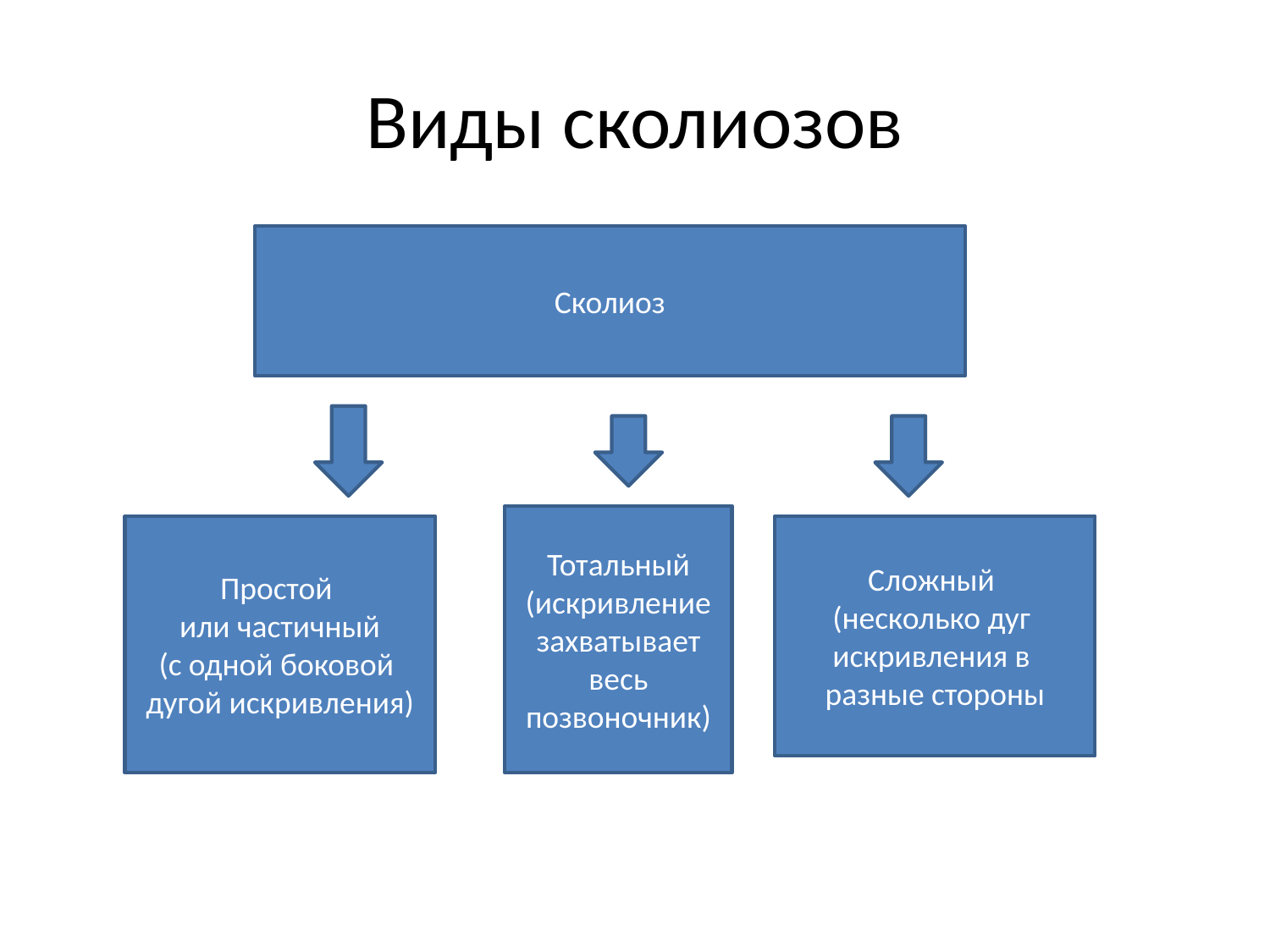

# Виды сколиозов

Сколиоз

Тотальный (искривление захватывает весь позвоночник)
Простой
или частичный
(с одной боковой  дугой искривления)
Сложный
(несколько дуг  искривления в  разные стороны